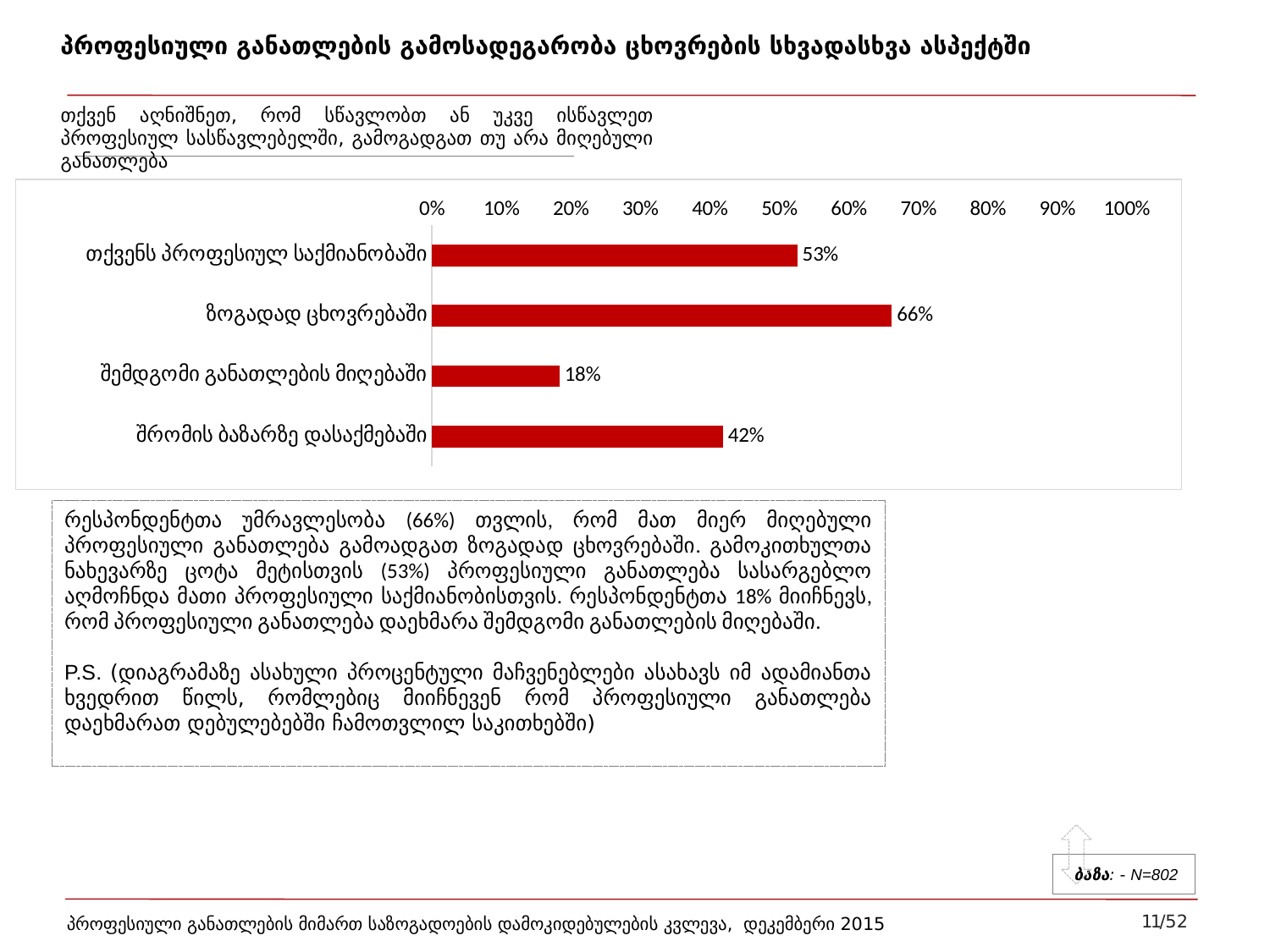

# პროფესიული განათლების გამოსადეგარობა ცხოვრების სხვადასხვა ასპექტში
თქვენ აღნიშნეთ, რომ სწავლობთ ან უკვე ისწავლეთ პროფესიულ სასწავლებელში, გამოგადგათ თუ არა მიღებული განათლება

### Chart

| Category | Column2 |
|---|---|
| თქვენს პროფესიულ საქმიანობაში | 0.526 |
| ზოგადად ცხოვრებაში | 0.662 |
| შემდგომი განათლების მიღებაში | 0.184 |
| შრომის ბაზარზე დასაქმებაში | 0.419 |
რესპონდენტთა უმრავლესობა (66%) თვლის, რომ მათ მიერ მიღებული პროფესიული განათლება გამოადგათ ზოგადად ცხოვრებაში. გამოკითხულთა ნახევარზე ცოტა მეტისთვის (53%) პროფესიული განათლება სასარგებლო აღმოჩნდა მათი პროფესიული საქმიანობისთვის. რესპონდენტთა 18% მიიჩნევს, რომ პროფესიული განათლება დაეხმარა შემდგომი განათლების მიღებაში.

P.S. (დიაგრამაზე ასახული პროცენტული მაჩვენებლები ასახავს იმ ადამიანთა ხვედრით წილს, რომლებიც მიიჩნევენ რომ პროფესიული განათლება დაეხმარათ დებულებებში ჩამოთვლილ საკითხებში)

ბაზა: - N=802